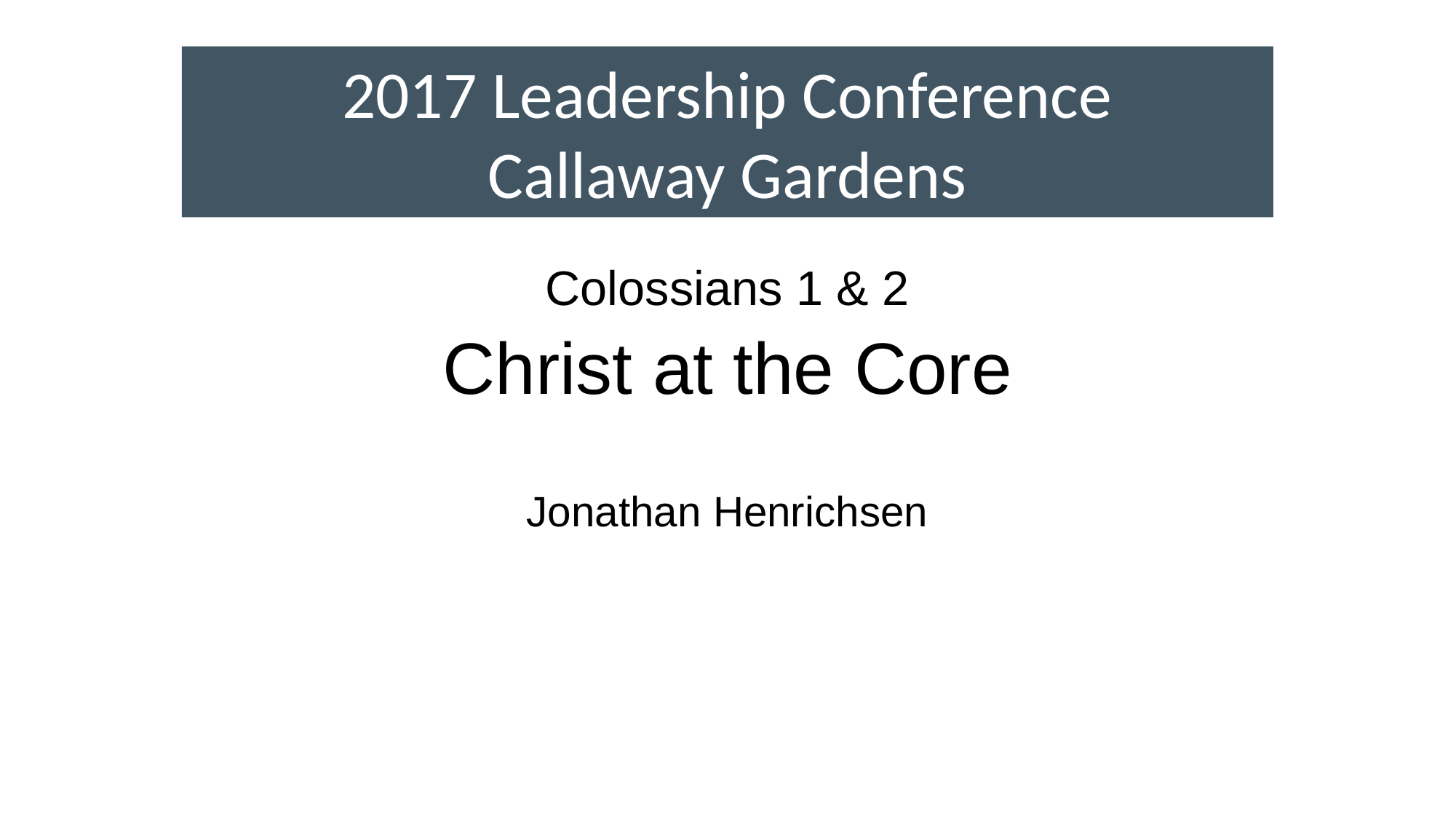

Colossians 1 & 2
Christ at the Core
Jonathan Henrichsen